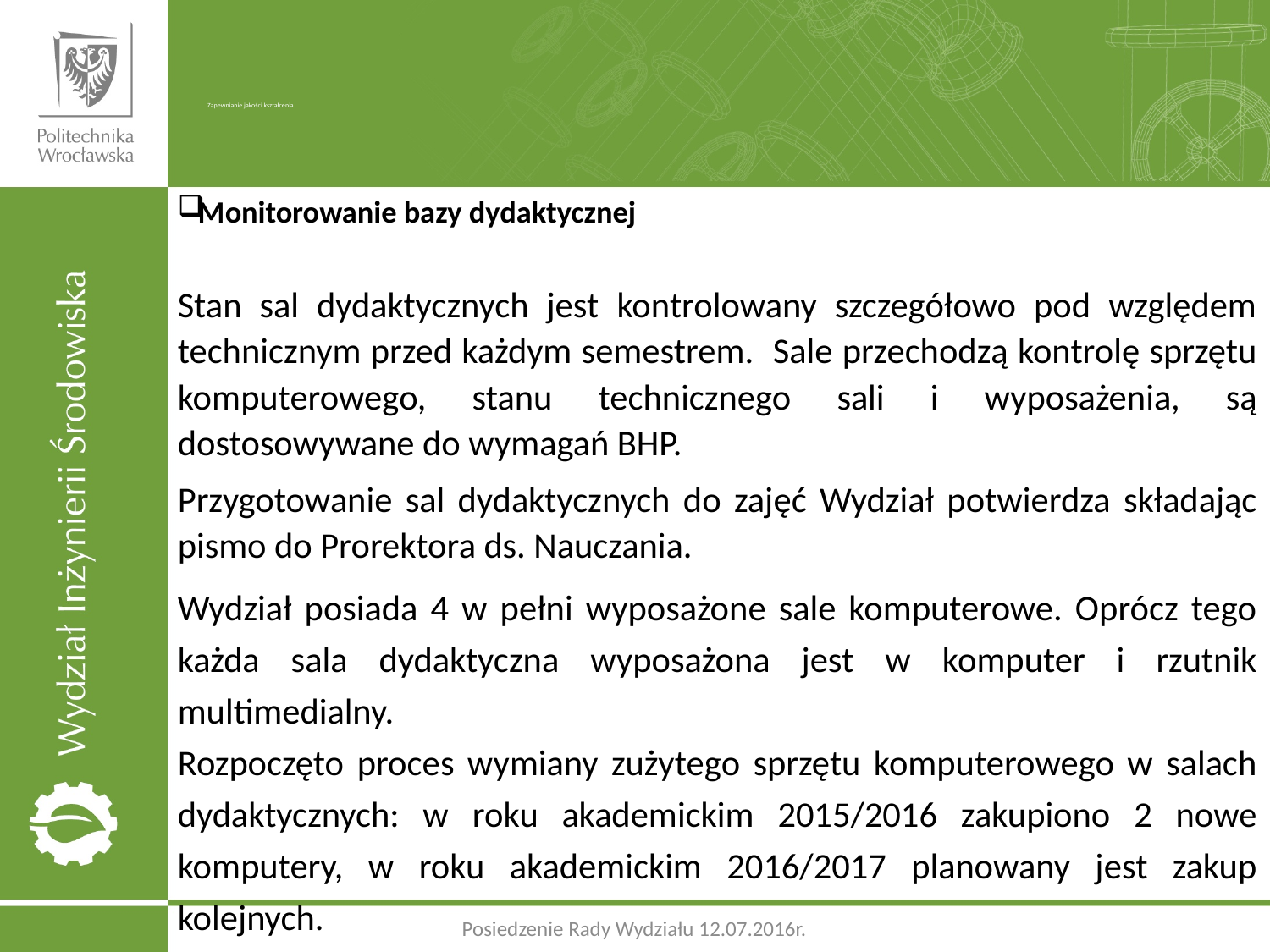

# Zapewnianie jakości kształcenia
Monitorowanie bazy dydaktycznej

Stan sal dydaktycznych jest kontrolowany szczegółowo pod względem technicznym przed każdym semestrem.  Sale przechodzą kontrolę sprzętu komputerowego, stanu technicznego sali i wyposażenia, są dostosowywane do wymagań BHP.
Przygotowanie sal dydaktycznych do zajęć Wydział potwierdza składając pismo do Prorektora ds. Nauczania.
Wydział posiada 4 w pełni wyposażone sale komputerowe. Oprócz tego każda sala dydaktyczna wyposażona jest w komputer i rzutnik multimedialny.
Rozpoczęto proces wymiany zużytego sprzętu komputerowego w salach dydaktycznych: w roku akademickim 2015/2016 zakupiono 2 nowe komputery, w roku akademickim 2016/2017 planowany jest zakup kolejnych.

Posiedzenie Rady Wydziału 12.07.2016r.